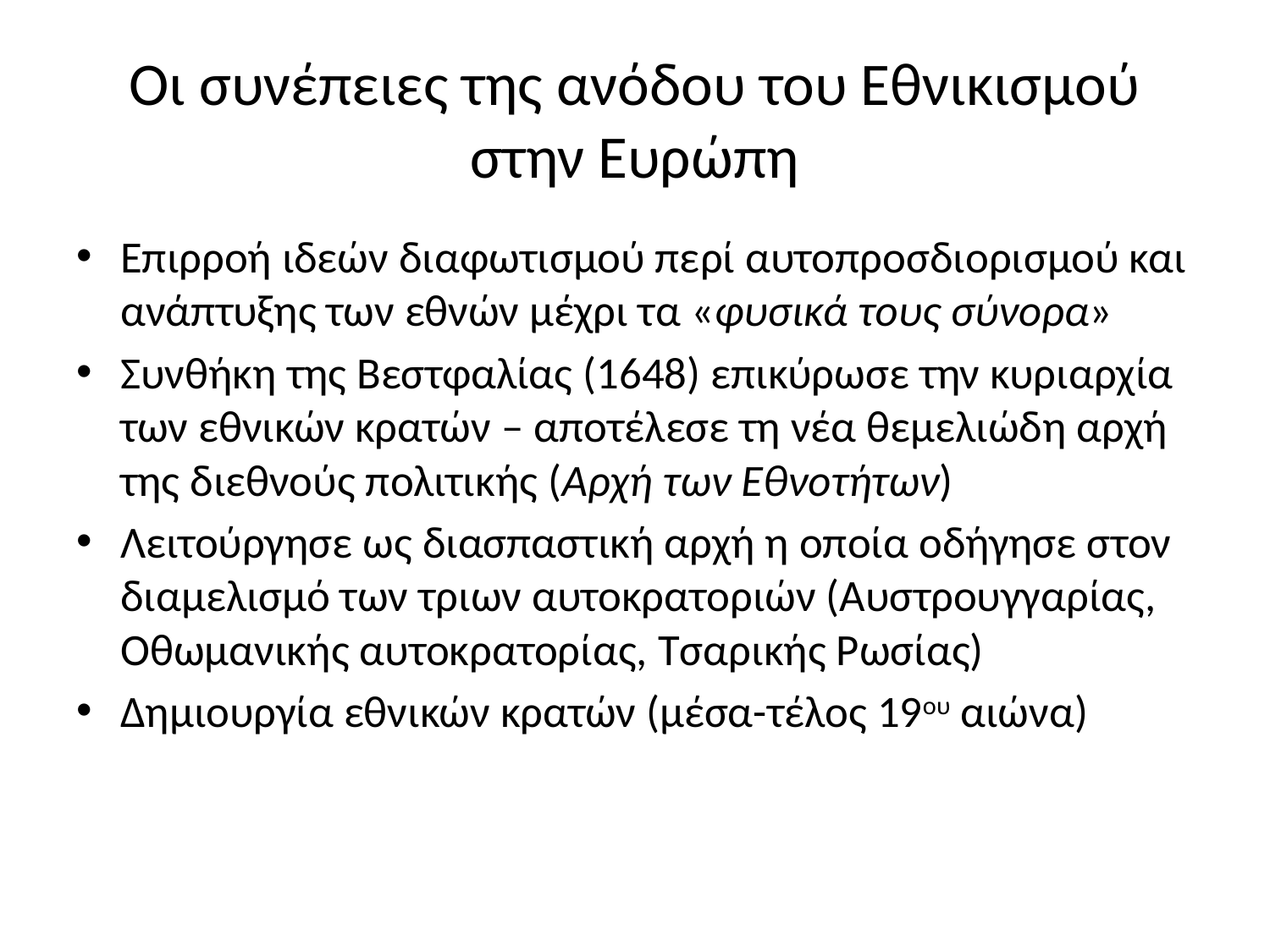

# Οι συνέπειες της ανόδου του Εθνικισμού στην Ευρώπη
Επιρροή ιδεών διαφωτισμού περί αυτοπροσδιορισμού και ανάπτυξης των εθνών μέχρι τα «φυσικά τους σύνορα»
Συνθήκη της Βεστφαλίας (1648) επικύρωσε την κυριαρχία των εθνικών κρατών – αποτέλεσε τη νέα θεμελιώδη αρχή της διεθνούς πολιτικής (Αρχή των Εθνοτήτων)
Λειτούργησε ως διασπαστική αρχή η οποία οδήγησε στον διαμελισμό των τριων αυτοκρατοριών (Αυστρουγγαρίας, Οθωμανικής αυτοκρατορίας, Τσαρικής Ρωσίας)
Δημιουργία εθνικών κρατών (μέσα-τέλος 19ου αιώνα)